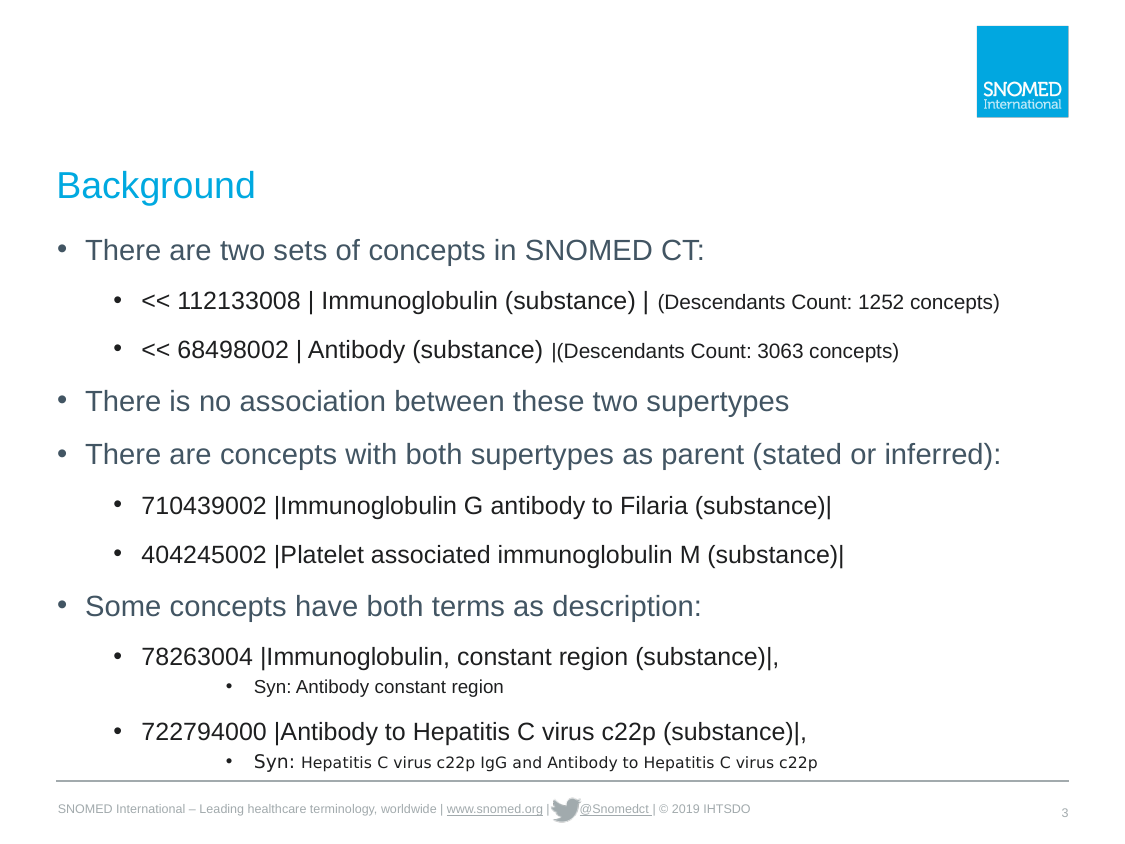

# Background
There are two sets of concepts in SNOMED CT:
<< 112133008 | Immunoglobulin (substance) | (Descendants Count: 1252 concepts)
<< 68498002 | Antibody (substance) |(Descendants Count: 3063 concepts)
There is no association between these two supertypes
There are concepts with both supertypes as parent (stated or inferred):
710439002 |Immunoglobulin G antibody to Filaria (substance)|
404245002 |Platelet associated immunoglobulin M (substance)|
Some concepts have both terms as description:
78263004 |Immunoglobulin, constant region (substance)|,
Syn: Antibody constant region
722794000 |Antibody to Hepatitis C virus c22p (substance)|,
Syn: Hepatitis C virus c22p IgG and Antibody to Hepatitis C virus c22p
3